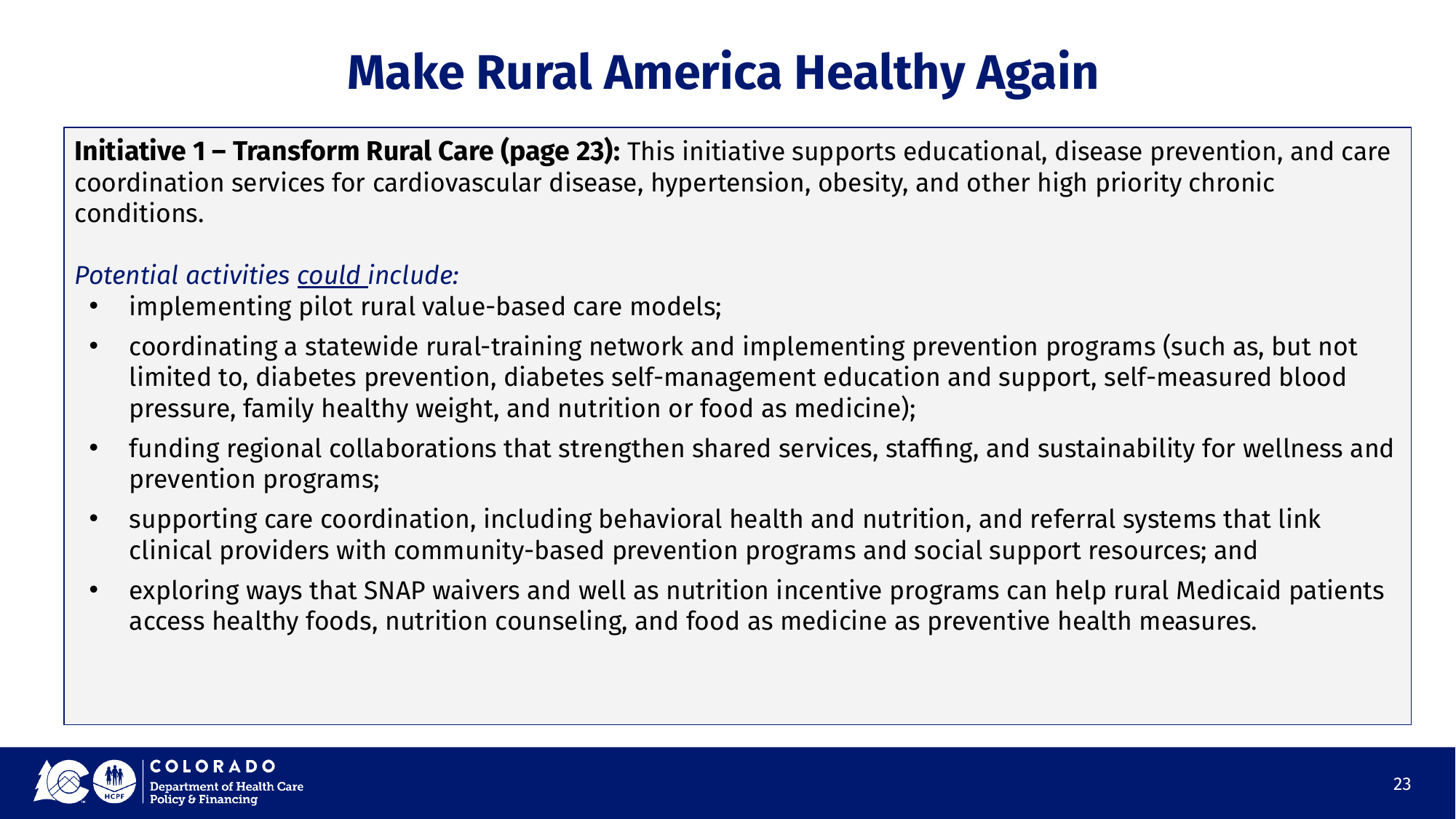

# Make Rural America Healthy Again
Initiative 1 – Transform Rural Care (page 23): This initiative supports educational, disease prevention, and care coordination services for cardiovascular disease, hypertension, obesity, and other high priority chronic conditions.

Potential activities could include:
implementing pilot rural value-based care models;
coordinating a statewide rural-training network and implementing prevention programs (such as, but not limited to, diabetes prevention, diabetes self-management education and support, self-measured blood pressure, family healthy weight, and nutrition or food as medicine);
funding regional collaborations that strengthen shared services, staffing, and sustainability for wellness and prevention programs;
supporting care coordination, including behavioral health and nutrition, and referral systems that link clinical providers with community-based prevention programs and social support resources; and
exploring ways that SNAP waivers and well as nutrition incentive programs can help rural Medicaid patients access healthy foods, nutrition counseling, and food as medicine as preventive health measures.
23